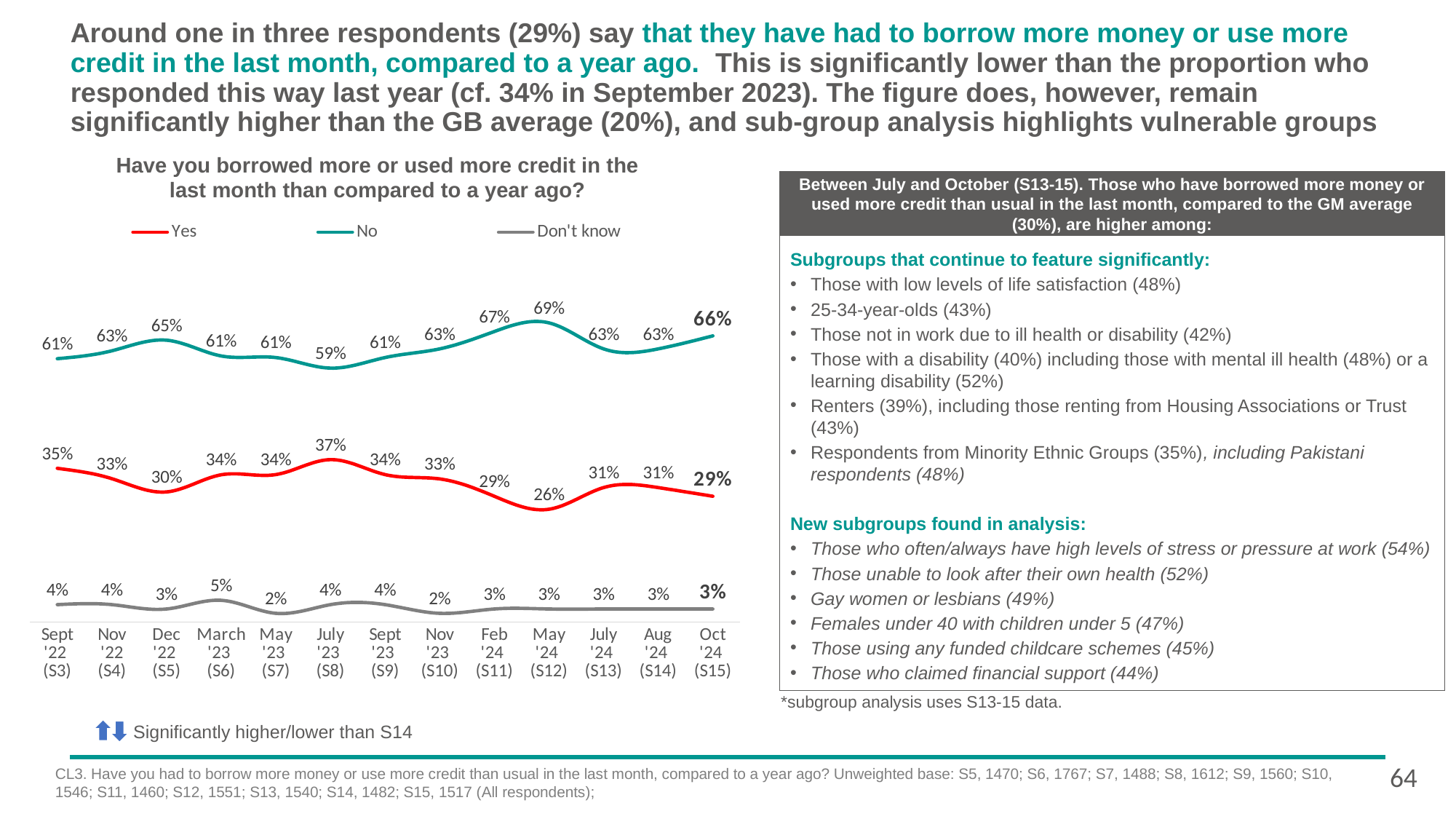

# Around one in three respondents (29%) say that they have had to borrow more money or use more credit in the last month, compared to a year ago.  This is significantly lower than the proportion who responded this way last year (cf. 34% in September 2023). The figure does, however, remain significantly higher than the GB average (20%), and sub-group analysis highlights vulnerable groups
Have you borrowed more or used more credit in the last month than compared to a year ago?
Between July and October (S13-15). Those who have borrowed more money or used more credit than usual in the last month, compared to the GM average (30%), are higher among:

### Chart

| Category | Yes | No | Don't know |
|---|---|---|---|
| Sept '22
(S3) | 0.354519577492594 | 0.607375911579249 | 0.04 |
| Nov '22
(S4) | 0.330471355813697 | 0.625621470883376 | 0.04 |
| Dec '22
(S5) | 0.3 | 0.65 | 0.03 |
| March '23
(S6) | 0.339527135114563 | 0.613670752958183 | 0.05 |
| May '23
(S7) | 0.34 | 0.61 | 0.02 |
| July '23
(S8) | 0.374575616975229 | 0.585643874643735 | 0.04 |
| Sept '23
(S9) | 0.34 | 0.61 | 0.04 |
| Nov '23
(S10) | 0.33 | 0.63 | 0.02 |
| Feb '24
(S11) | 0.29 | 0.67 | 0.03 |
| May '24
(S12) | 0.26 | 0.69 | 0.03 |
| July '24
(S13) | 0.31 | 0.63 | 0.03 |
| Aug '24
(S14) | 0.31 | 0.63 | 0.03 |
| Oct '24
(S15) | 0.29 | 0.66 | 0.03 |
Subgroups that continue to feature significantly:
Those with low levels of life satisfaction (48%)
25-34-year-olds (43%)
Those not in work due to ill health or disability (42%)
Those with a disability (40%) including those with mental ill health (48%) or a learning disability (52%)
Renters (39%), including those renting from Housing Associations or Trust (43%)
Respondents from Minority Ethnic Groups (35%), including Pakistani respondents (48%)

New subgroups found in analysis:
Those who often/always have high levels of stress or pressure at work (54%)
Those unable to look after their own health (52%)
Gay women or lesbians (49%)
Females under 40 with children under 5 (47%)
Those using any funded childcare schemes (45%)
Those who claimed financial support (44%)
*subgroup analysis uses S13-15 data.
Significantly higher/lower than S14

64
CL3. Have you had to borrow more money or use more credit than usual in the last month, compared to a year ago? Unweighted base: S5, 1470; S6, 1767; S7, 1488; S8, 1612; S9, 1560; S10, 1546; S11, 1460; S12, 1551; S13, 1540; S14, 1482; S15, 1517 (All respondents);